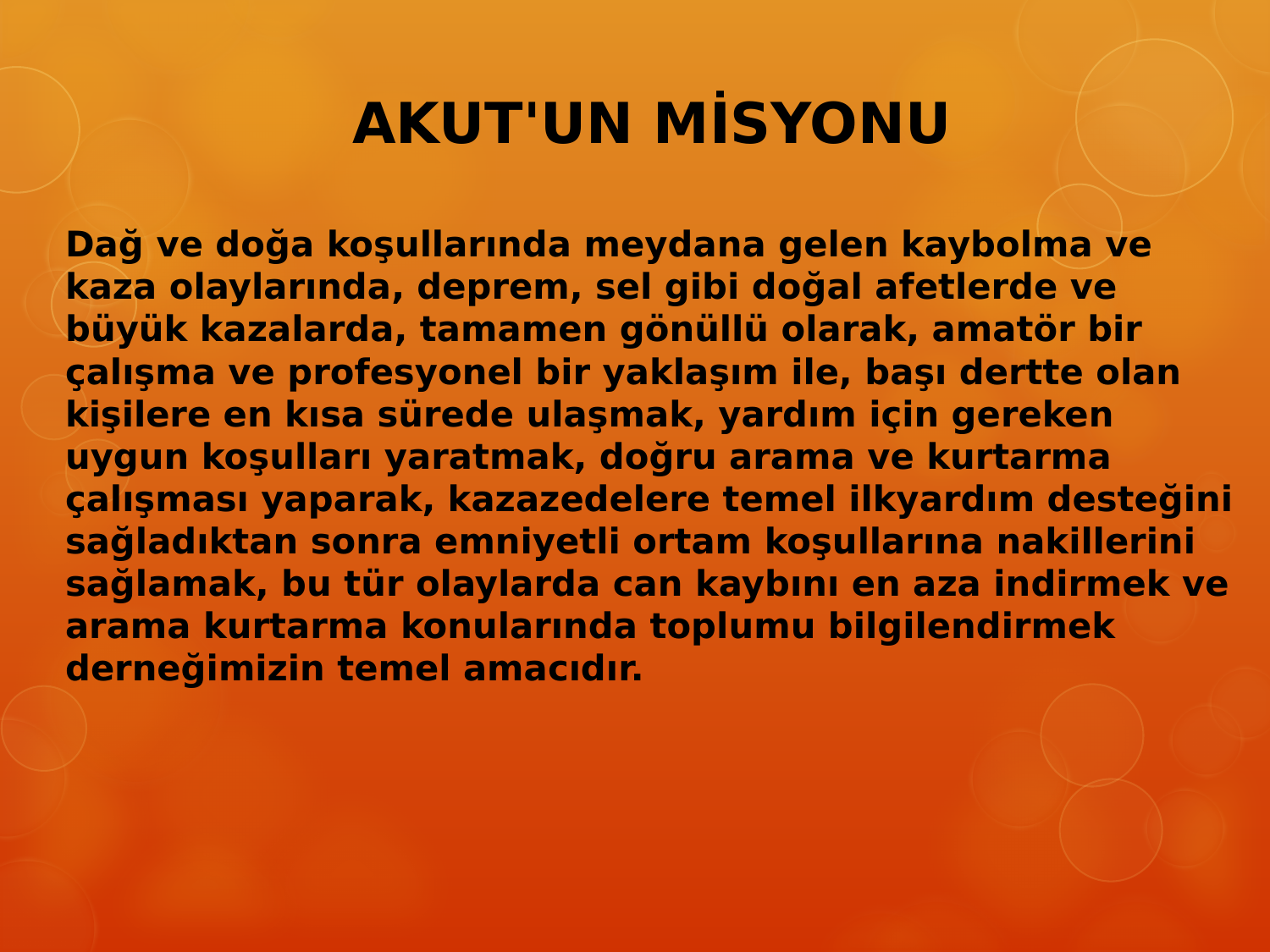

AKUT'UN MİSYONU

Dağ ve doğa koşullarında meydana gelen kaybolma ve kaza olaylarında, deprem, sel gibi doğal afetlerde ve büyük kazalarda, tamamen gönüllü olarak, amatör bir çalışma ve profesyonel bir yaklaşım ile, başı dertte olan kişilere en kısa sürede ulaşmak, yardım için gereken uygun koşulları yaratmak, doğru arama ve kurtarma çalışması yaparak, kazazedelere temel ilkyardım desteğini sağladıktan sonra emniyetli ortam koşullarına nakillerini sağlamak, bu tür olaylarda can kaybını en aza indirmek ve arama kurtarma konularında toplumu bilgilendirmek derneğimizin temel amacıdır.